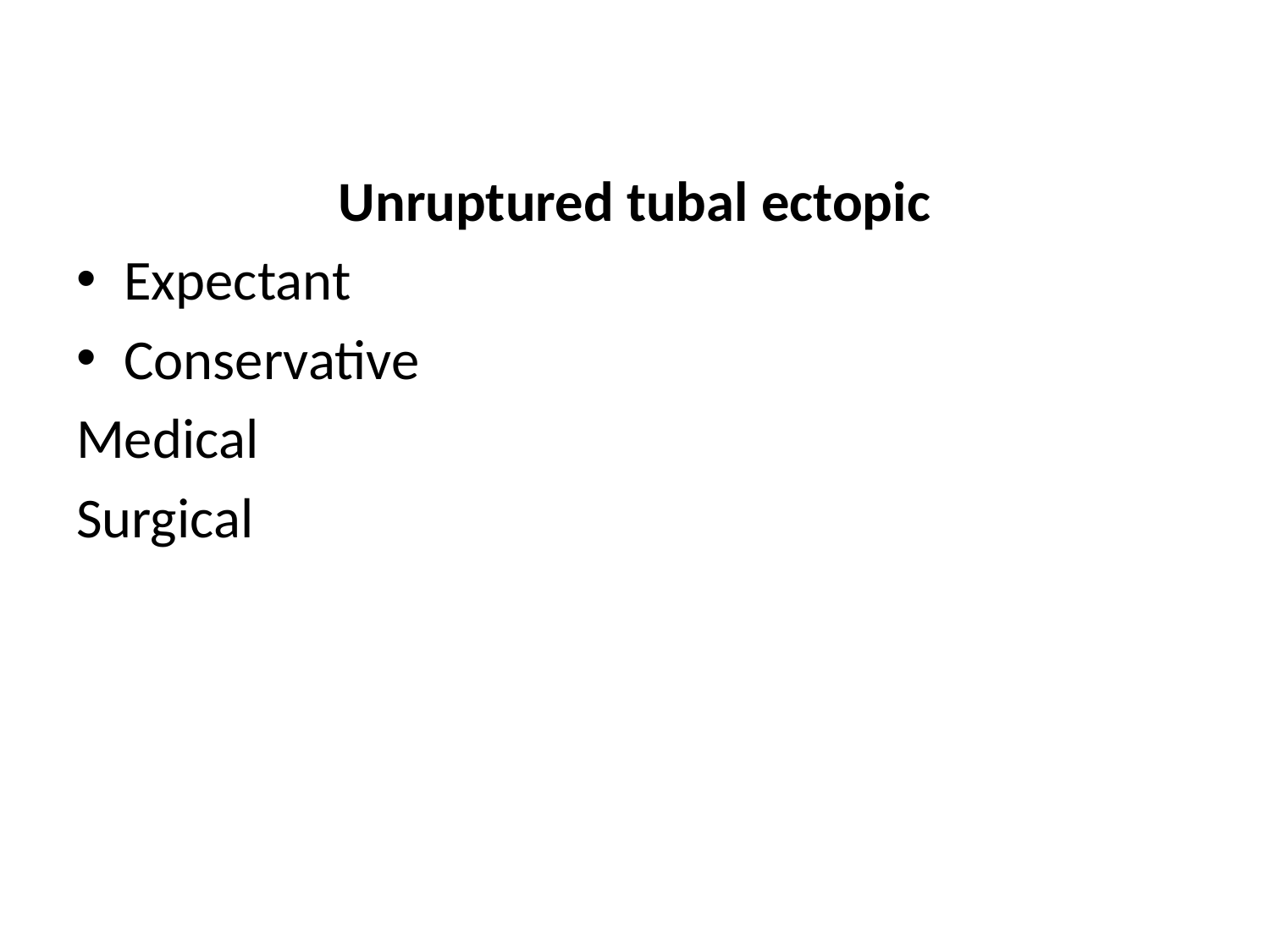

Unruptured tubal ectopic
Expectant
Conservative
Medical
Surgical